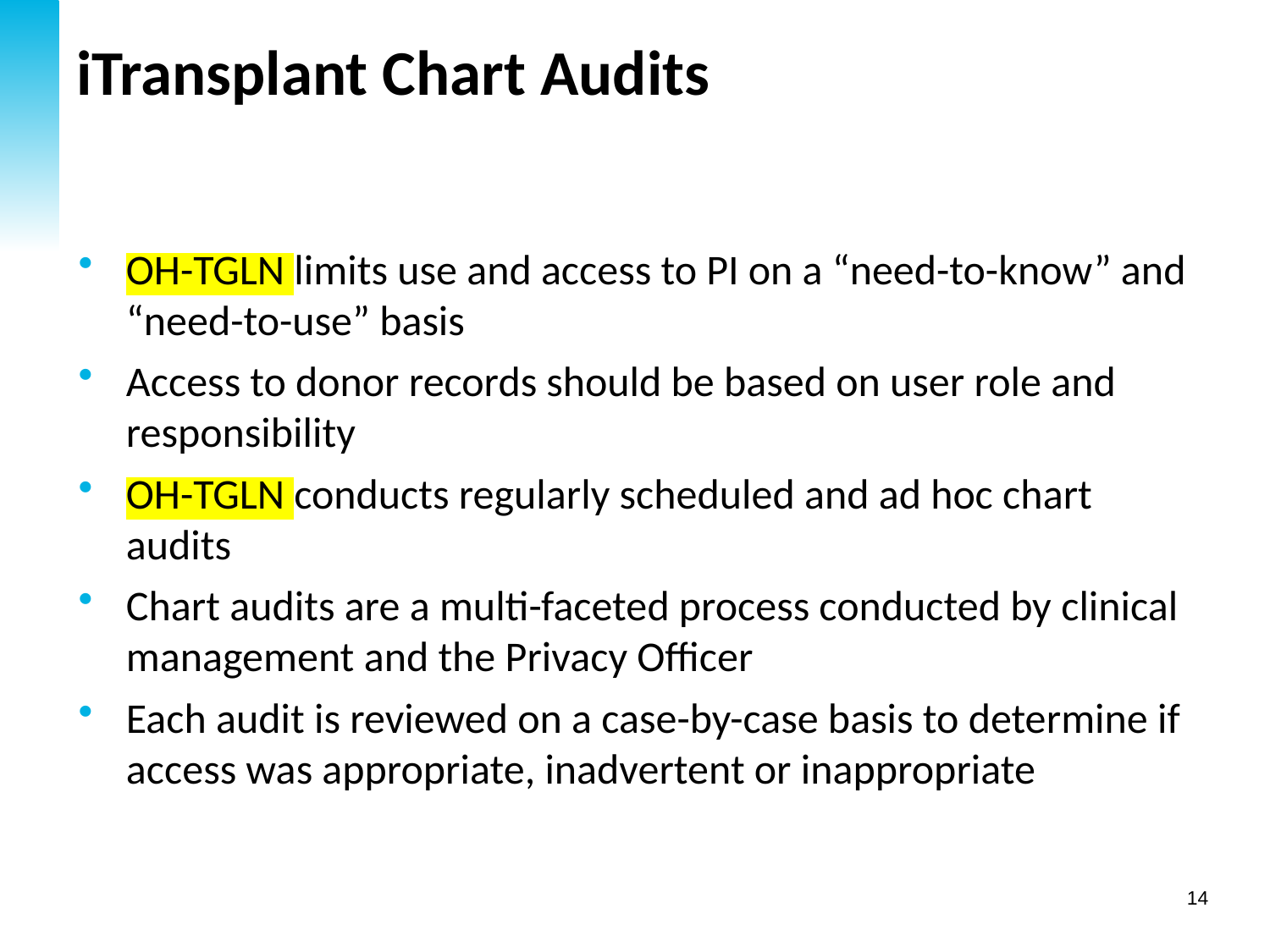

# iTransplant Chart Audits
OH-TGLN limits use and access to PI on a “need-to-know” and “need-to-use” basis
Access to donor records should be based on user role and responsibility
OH-TGLN conducts regularly scheduled and ad hoc chart audits
Chart audits are a multi-faceted process conducted by clinical management and the Privacy Officer
Each audit is reviewed on a case-by-case basis to determine if access was appropriate, inadvertent or inappropriate